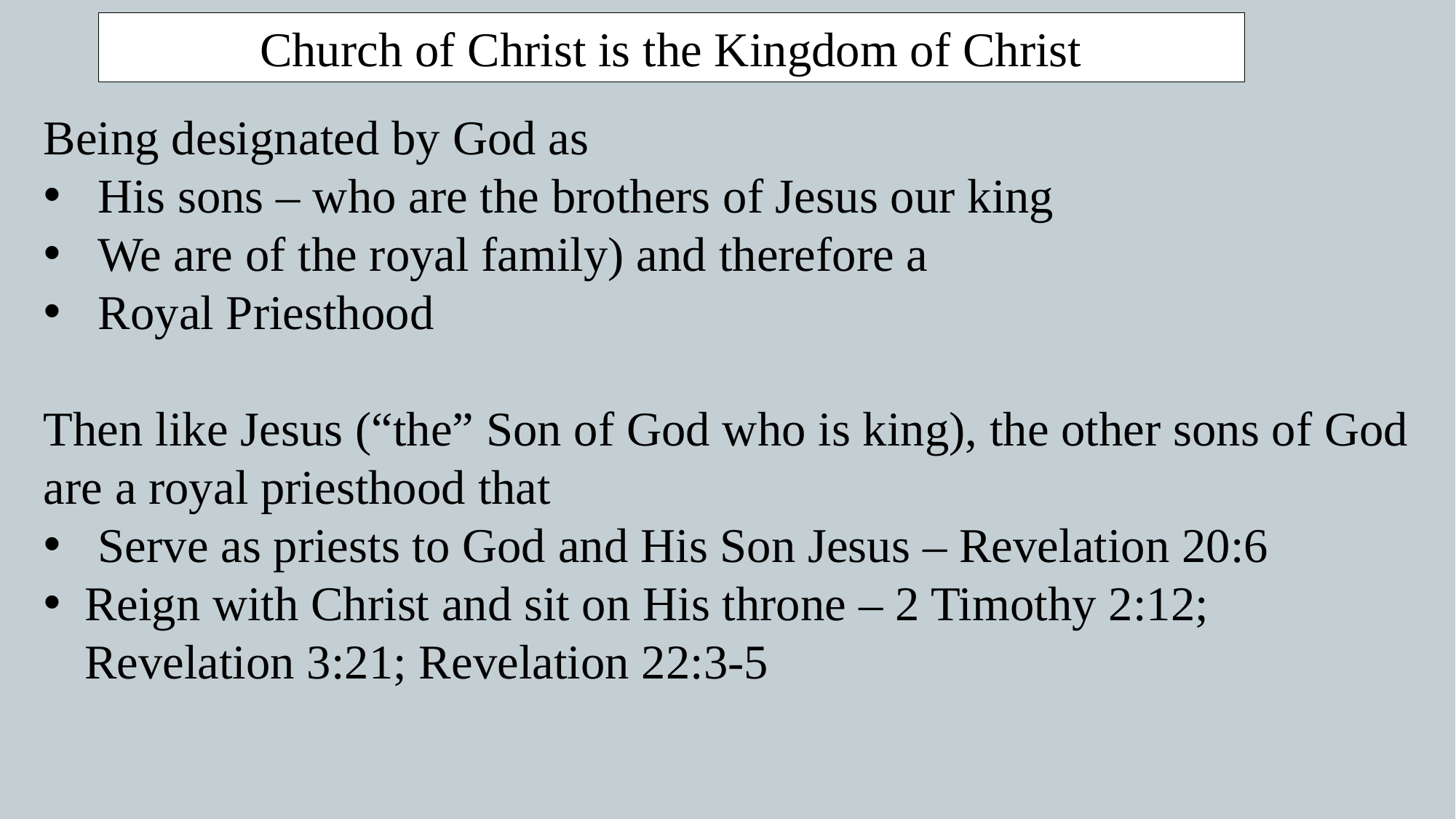

Church of Christ is the Kingdom of Christ
Being designated by God as
His sons – who are the brothers of Jesus our king
We are of the royal family) and therefore a
Royal Priesthood

Then like Jesus (“the” Son of God who is king), the other sons of God are a royal priesthood that
Serve as priests to God and His Son Jesus – Revelation 20:6
Reign with Christ and sit on His throne – 2 Timothy 2:12; Revelation 3:21; Revelation 22:3-5